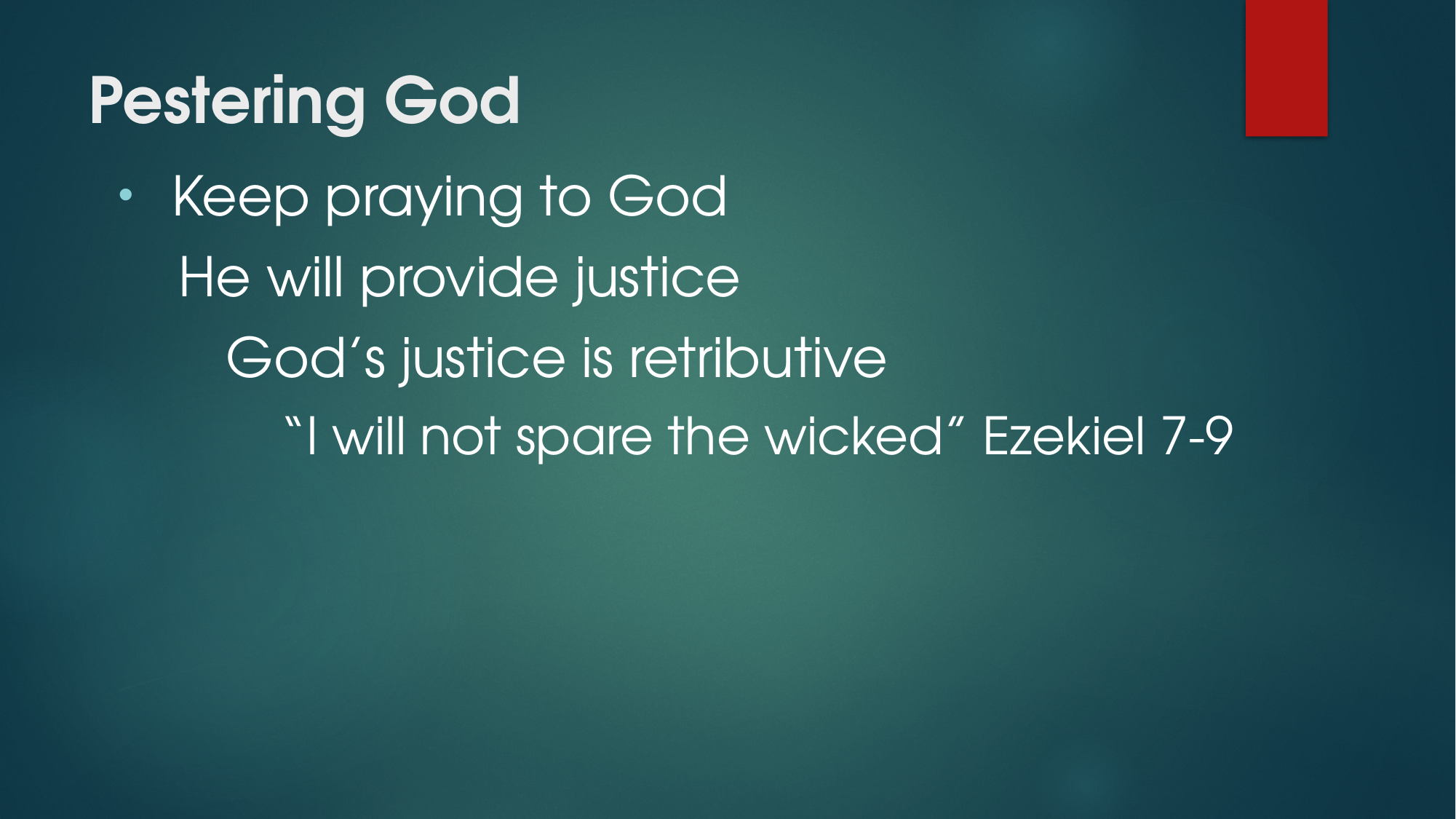

# Pestering God
Keep praying to God
He will provide justice
God’s justice is retributive
“I will not spare the wicked” Ezekiel 7-9